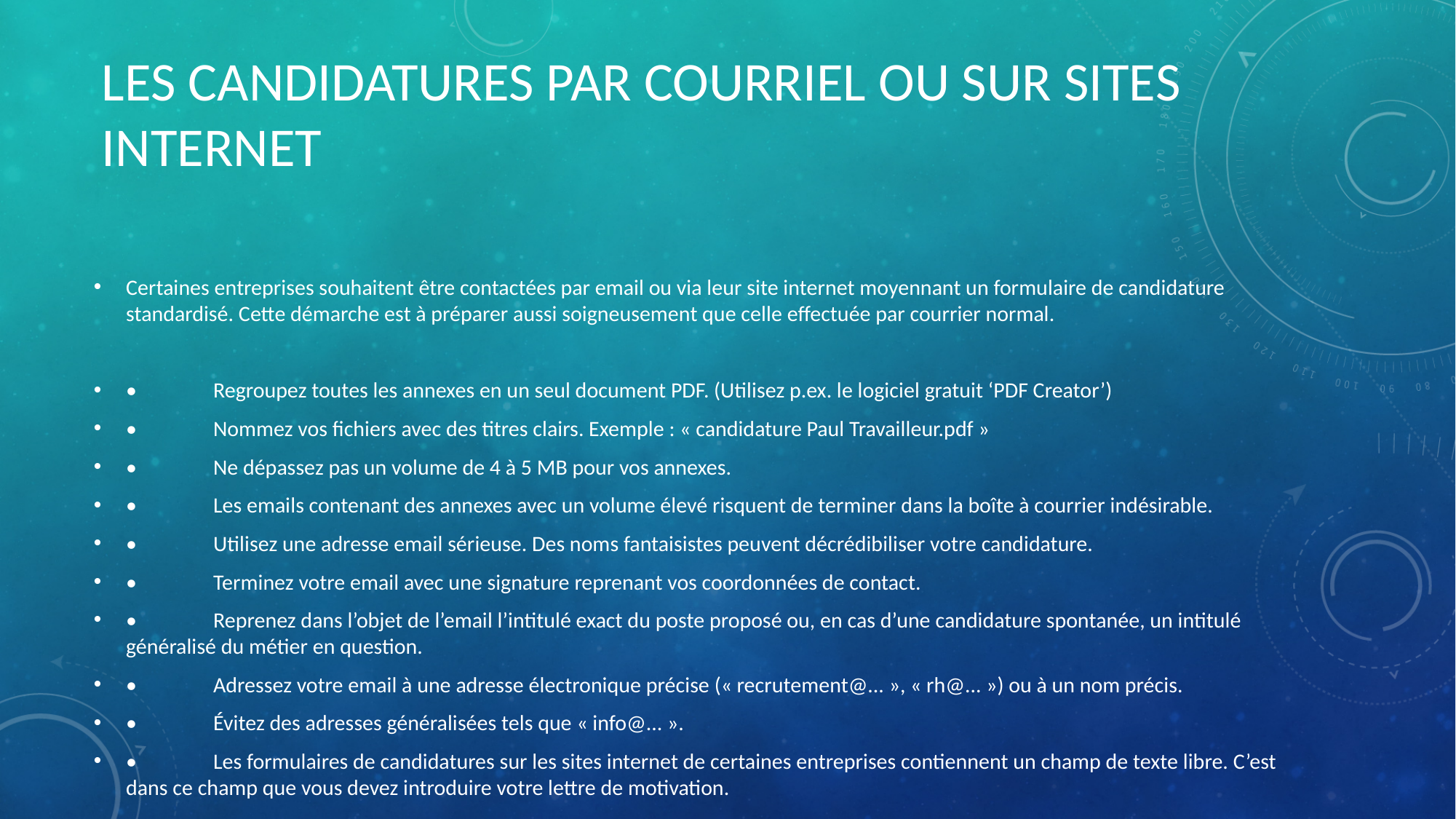

# Les candidatures par courriel ou sur sites internet
Certaines entreprises souhaitent être contactées par email ou via leur site internet moyennant un formulaire de candidature standardisé. Cette démarche est à préparer aussi soigneusement que celle effectuée par courrier normal.

•	Regroupez toutes les annexes en un seul document PDF. (Utilisez p.ex. le logiciel gratuit ‘PDF Creator’)
•	Nommez vos fichiers avec des titres clairs. Exemple : « candidature Paul Travailleur.pdf »
•	Ne dépassez pas un volume de 4 à 5 MB pour vos annexes.
•	Les emails contenant des annexes avec un volume élevé risquent de terminer dans la boîte à courrier indésirable.
•	Utilisez une adresse email sérieuse. Des noms fantaisistes peuvent décrédibiliser votre candidature.
•	Terminez votre email avec une signature reprenant vos coordonnées de contact.
•	Reprenez dans l’objet de l’email l’intitulé exact du poste proposé ou, en cas d’une candidature spontanée, un intitulé généralisé du métier en question.
•	Adressez votre email à une adresse électronique précise (« recrutement@... », « rh@... ») ou à un nom précis.
•	Évitez des adresses généralisées tels que « info@... ».
•	Les formulaires de candidatures sur les sites internet de certaines entreprises contiennent un champ de texte libre. C’est dans ce champ que vous devez introduire votre lettre de motivation.